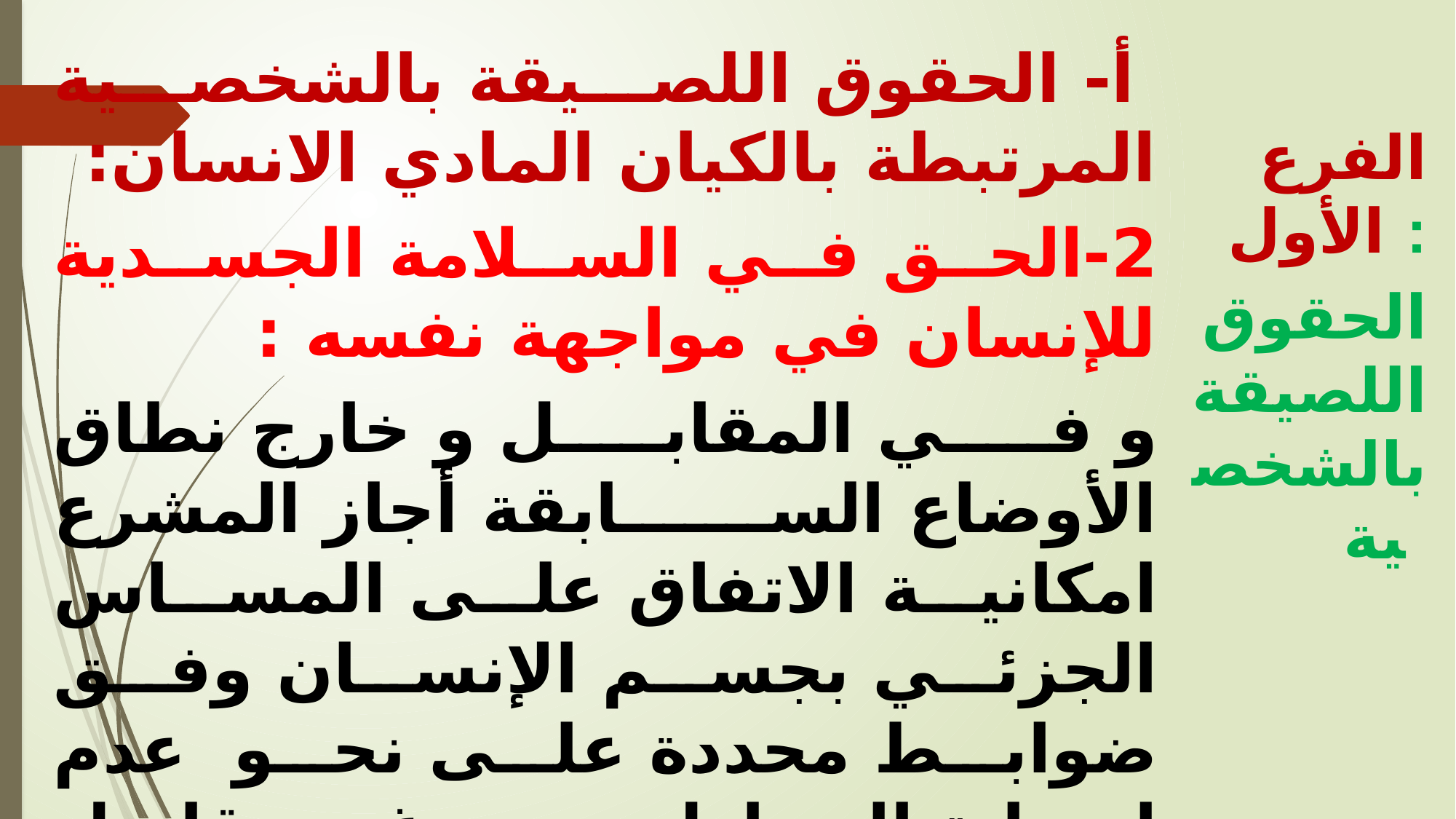

أ‌-	 الحقوق اللصيقة بالشخصية المرتبطة بالكيان المادي الانسان:
2-	الحق في السلامة الجسدية للإنسان في مواجهة نفسه :
و في المقابل و خارج نطاق الأوضاع السابقة أجاز المشرع امكانية الاتفاق على المساس الجزئي بجسم الإنسان وفق ضوابط محددة على نحو  عدم اصابة المتنازل بضرر غير قابل للإصلاح، و كذا أن تحقق العملية مصلحة مؤكدة للمريض .
 حيث كرس هذا المعنى من خلال القانون المتعلق بالصحة و الذي جاء فيه النص على  أنه " لا يجوز ممارسة نزع الأعضاء و الأنسجة و الخلايا على الشخص الحي إذا عرض الشخص المتبرع للخطر .
الفرع الأول :
 الحقوق اللصيقة بالشخصية